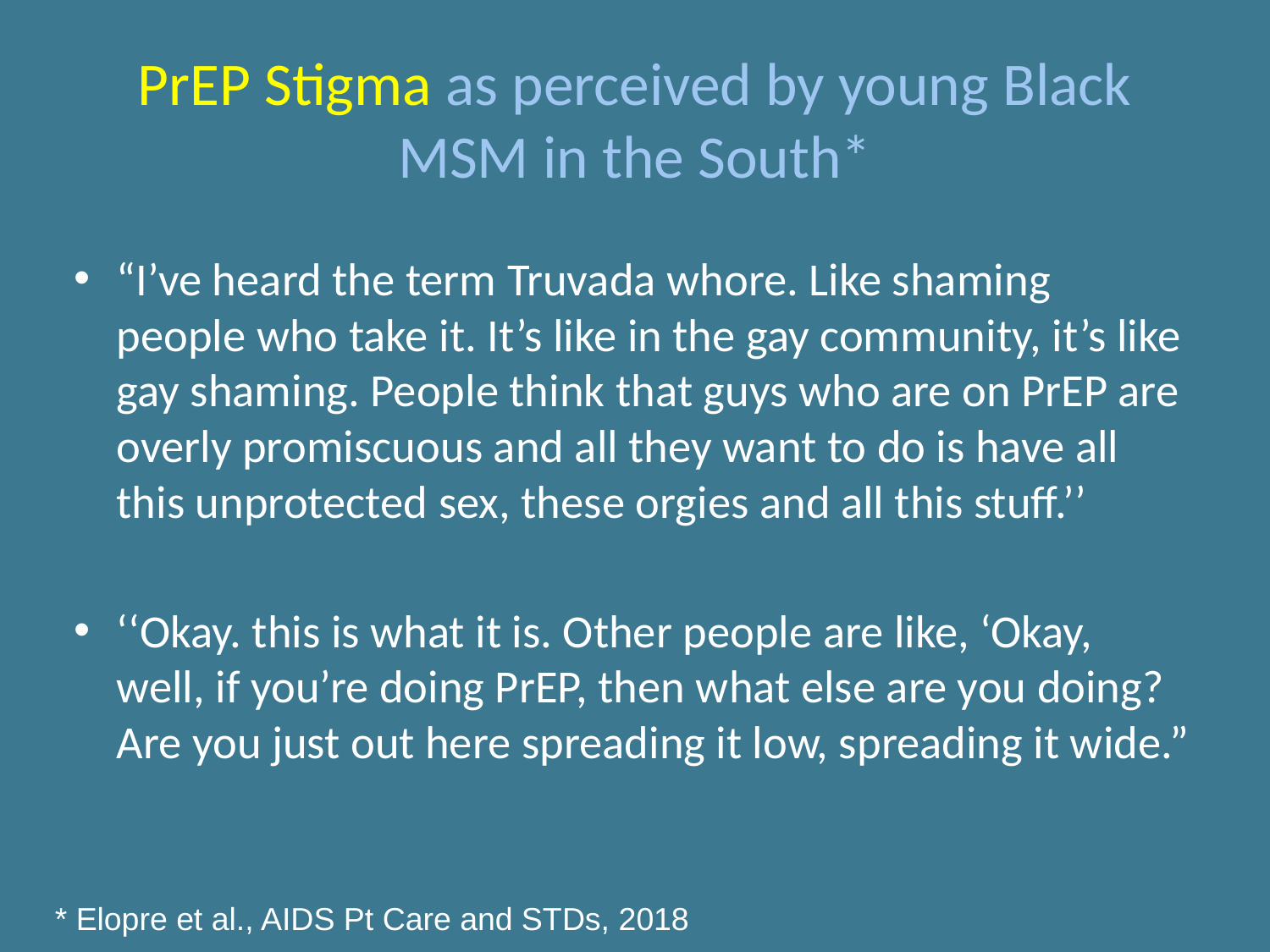

# PrEP Stigma as perceived by young Black MSM in the South*
“I’ve heard the term Truvada whore. Like shaming people who take it. It’s like in the gay community, it’s like gay shaming. People think that guys who are on PrEP are overly promiscuous and all they want to do is have all this unprotected sex, these orgies and all this stuff.’’

‘‘Okay. this is what it is. Other people are like, ‘Okay, well, if you’re doing PrEP, then what else are you doing? Are you just out here spreading it low, spreading it wide.”
* Elopre et al., AIDS Pt Care and STDs, 2018